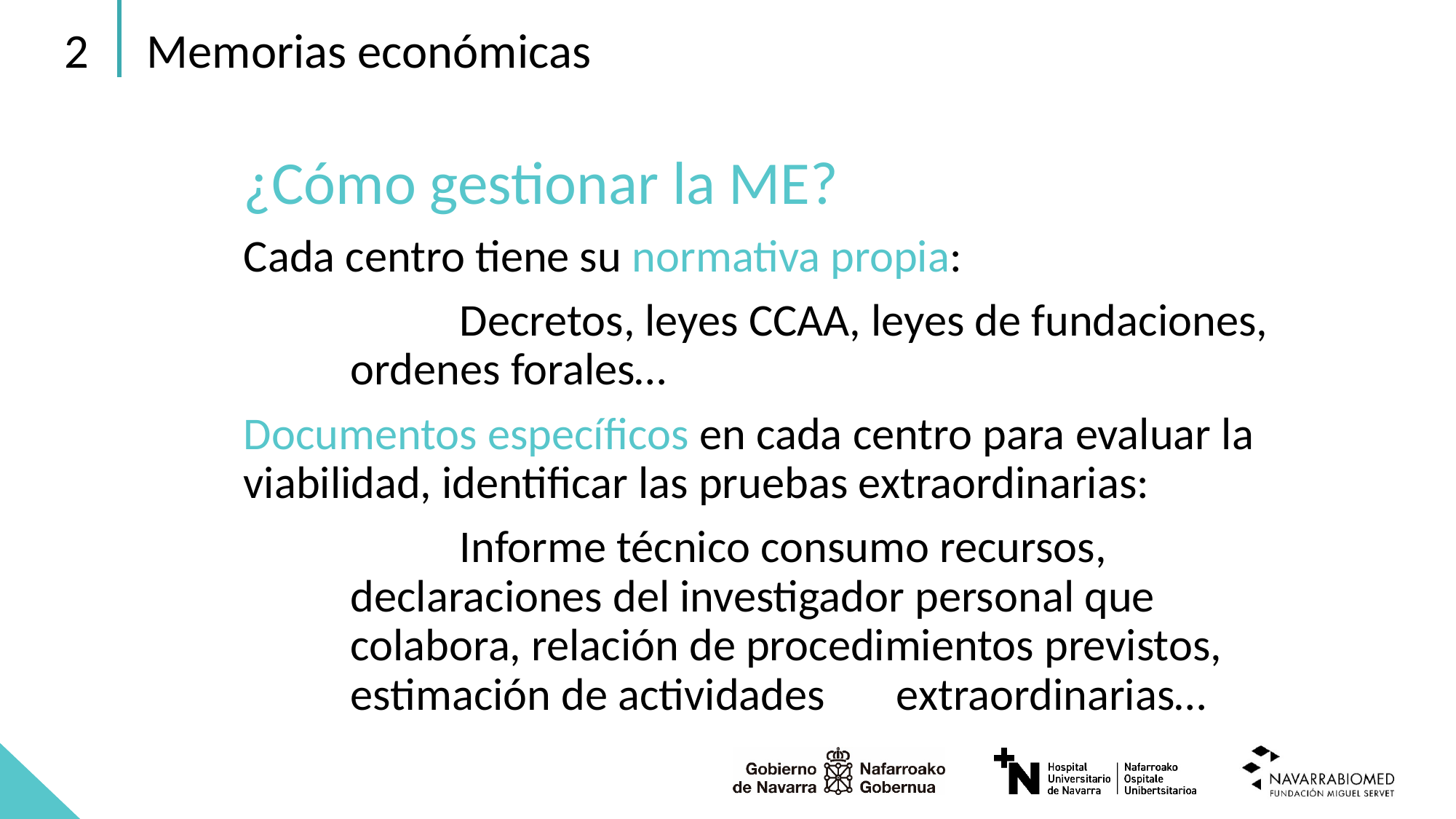

2
Memorias económicas
¿Cómo gestionar la ME?
Cada centro tiene su normativa propia:
	Decretos, leyes CCAA, leyes de fundaciones, ordenes forales…
Documentos específicos en cada centro para evaluar la viabilidad, identificar las pruebas extraordinarias:
	Informe técnico consumo recursos, declaraciones del investigador personal que colabora, relación de procedimientos previstos, estimación de actividades 	extraordinarias…